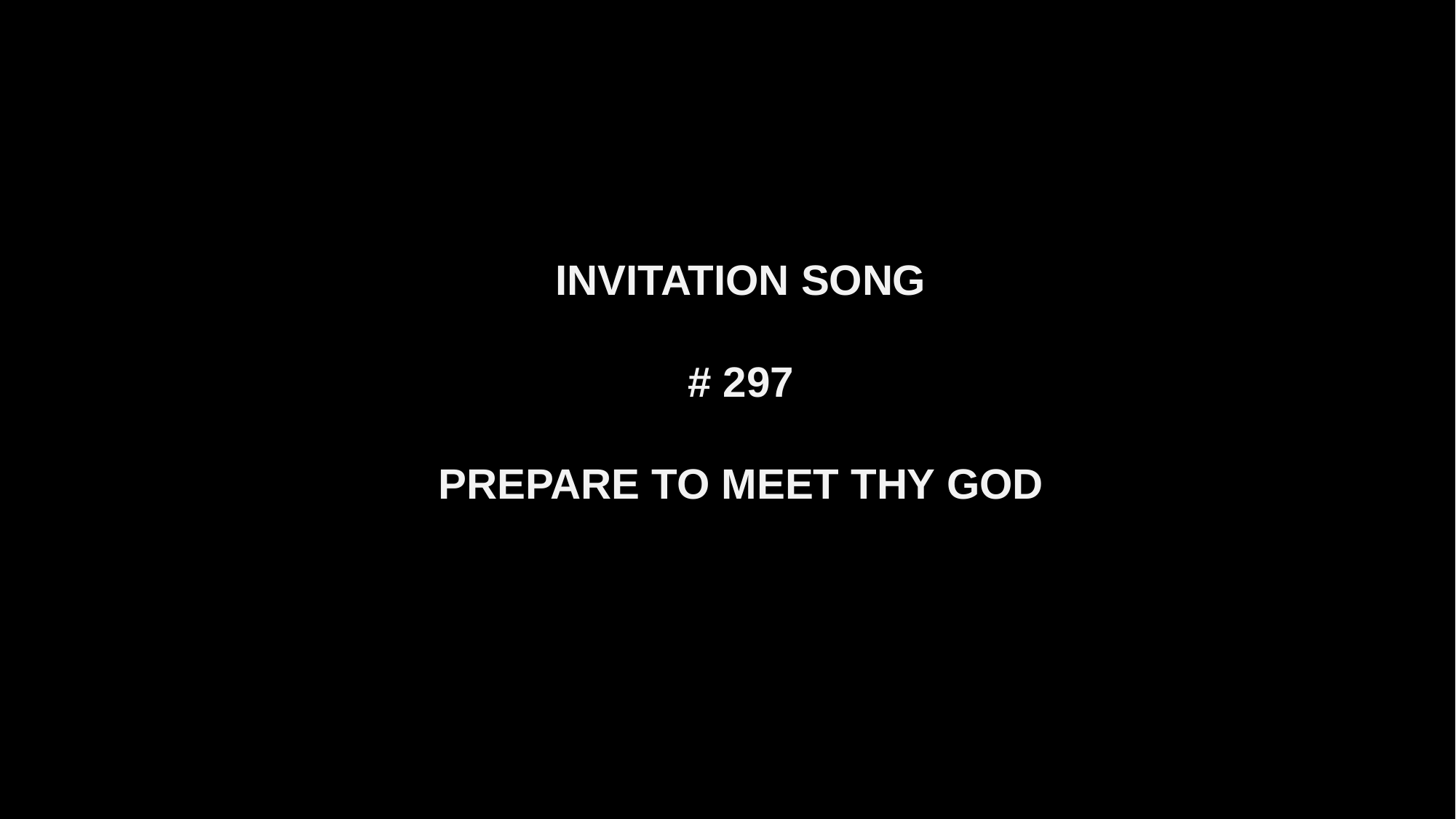

INVITATION SONG

# 297

PREPARE TO MEET THY GOD